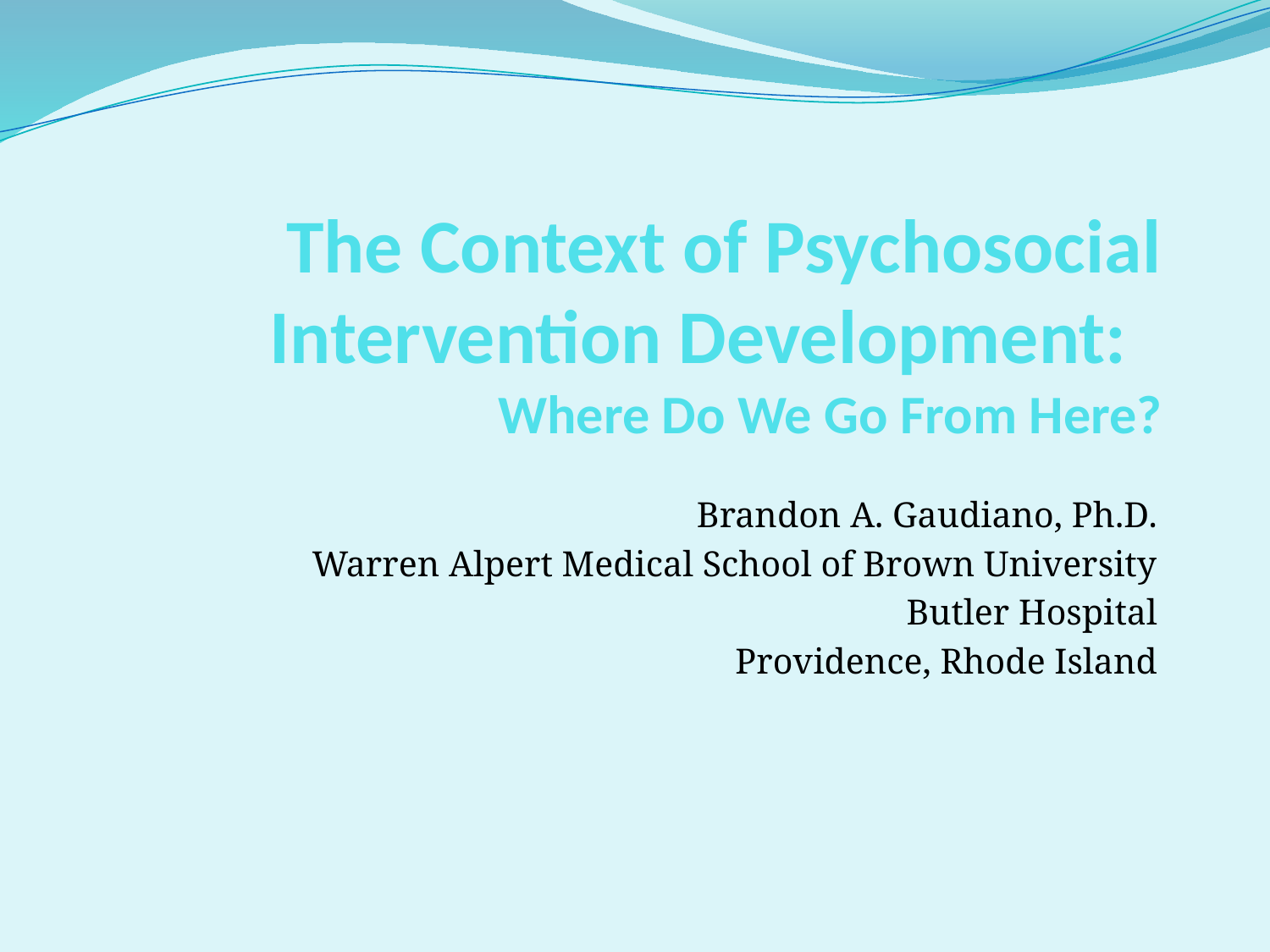

# The Context of Psychosocial Intervention Development: Where Do We Go From Here?
Brandon A. Gaudiano, Ph.D.
Warren Alpert Medical School of Brown University
Butler Hospital
Providence, Rhode Island